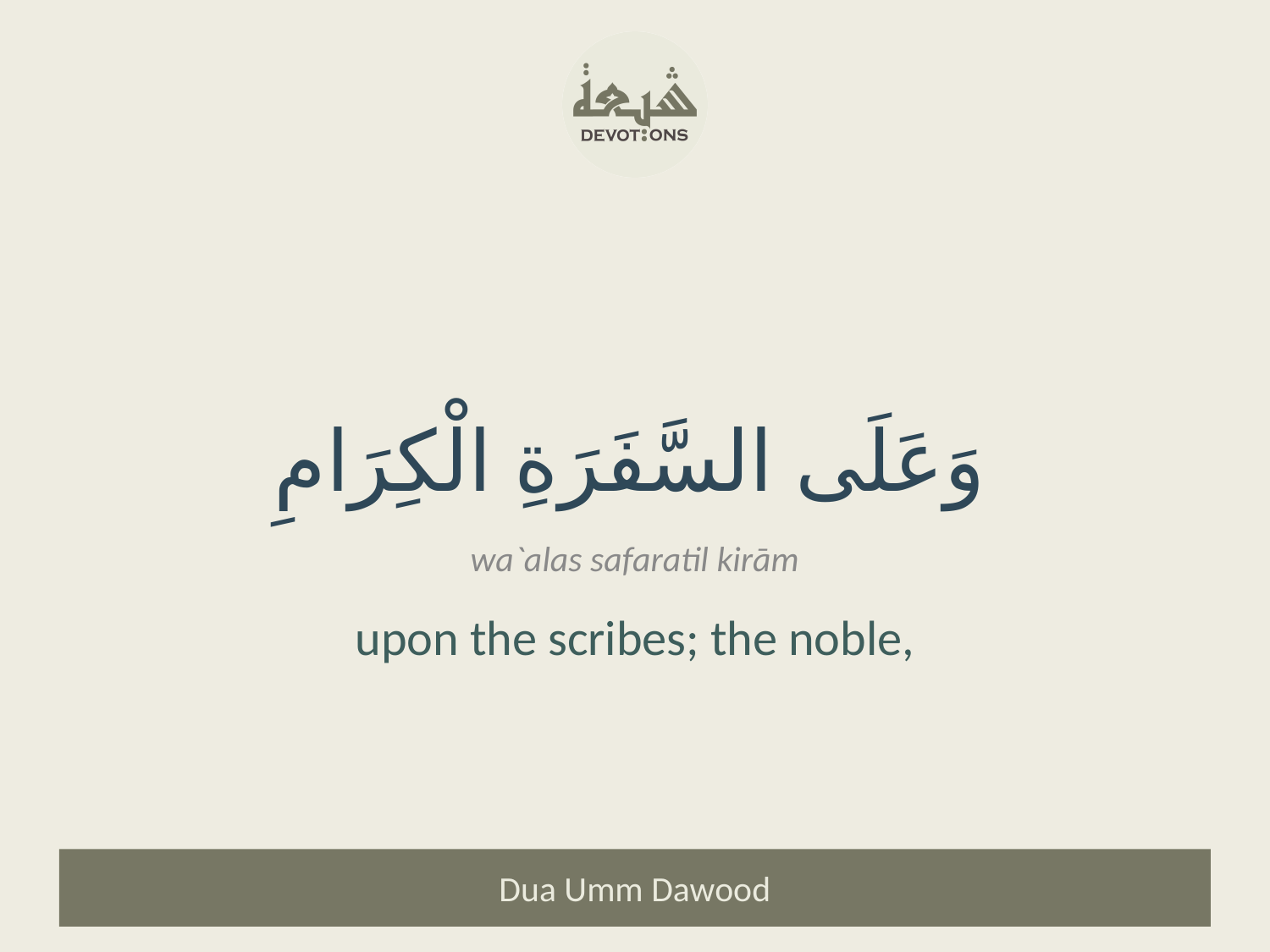

وَعَلَى السَّفَرَةِ الْكِرَامِ
wa`alas safaratil kirām
upon the scribes; the noble,
Dua Umm Dawood